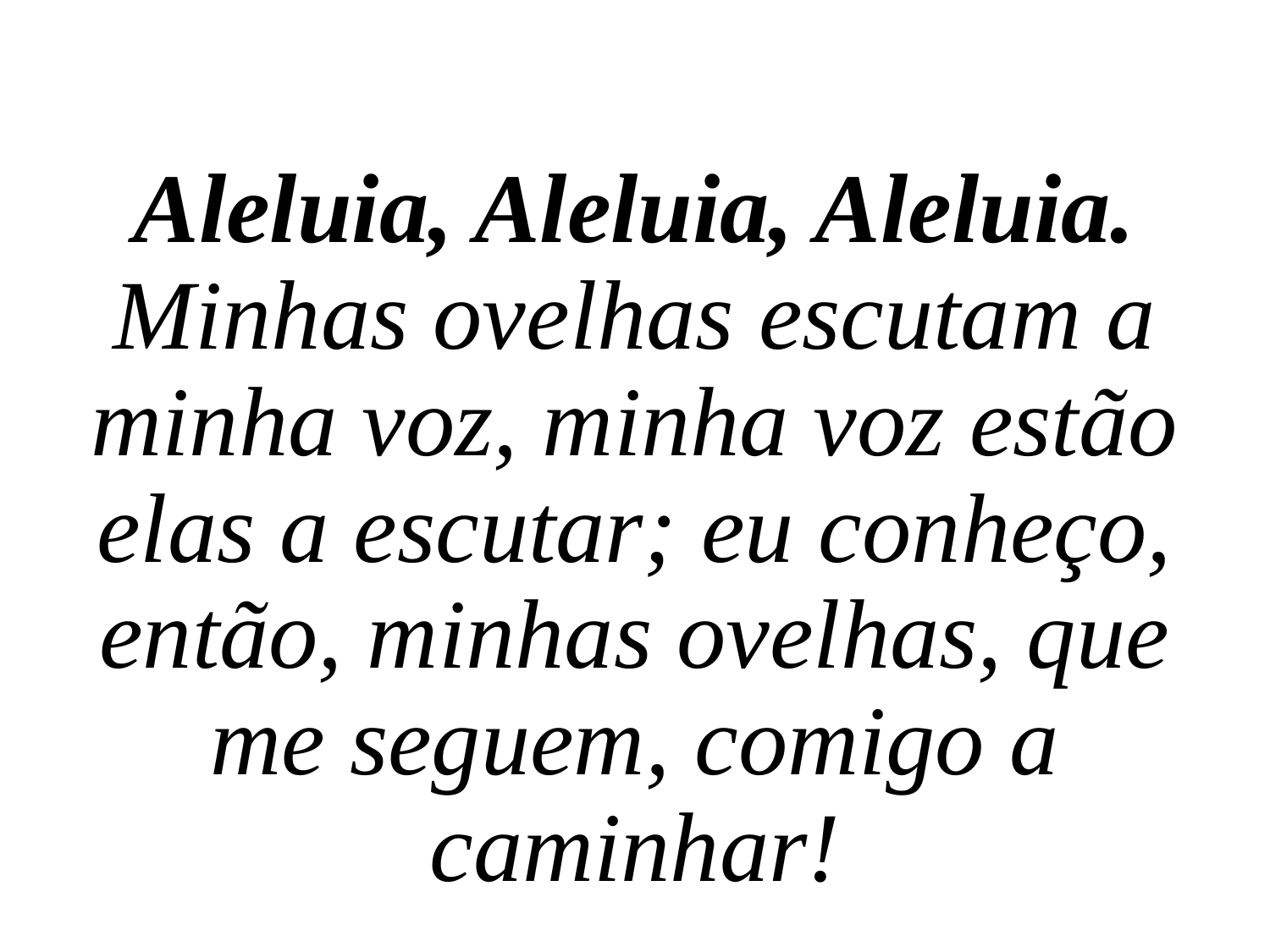

Aleluia, Aleluia, Aleluia.
Minhas ovelhas escutam a minha voz, minha voz estão elas a escutar; eu conheço, então, minhas ovelhas, que me seguem, comigo a caminhar!